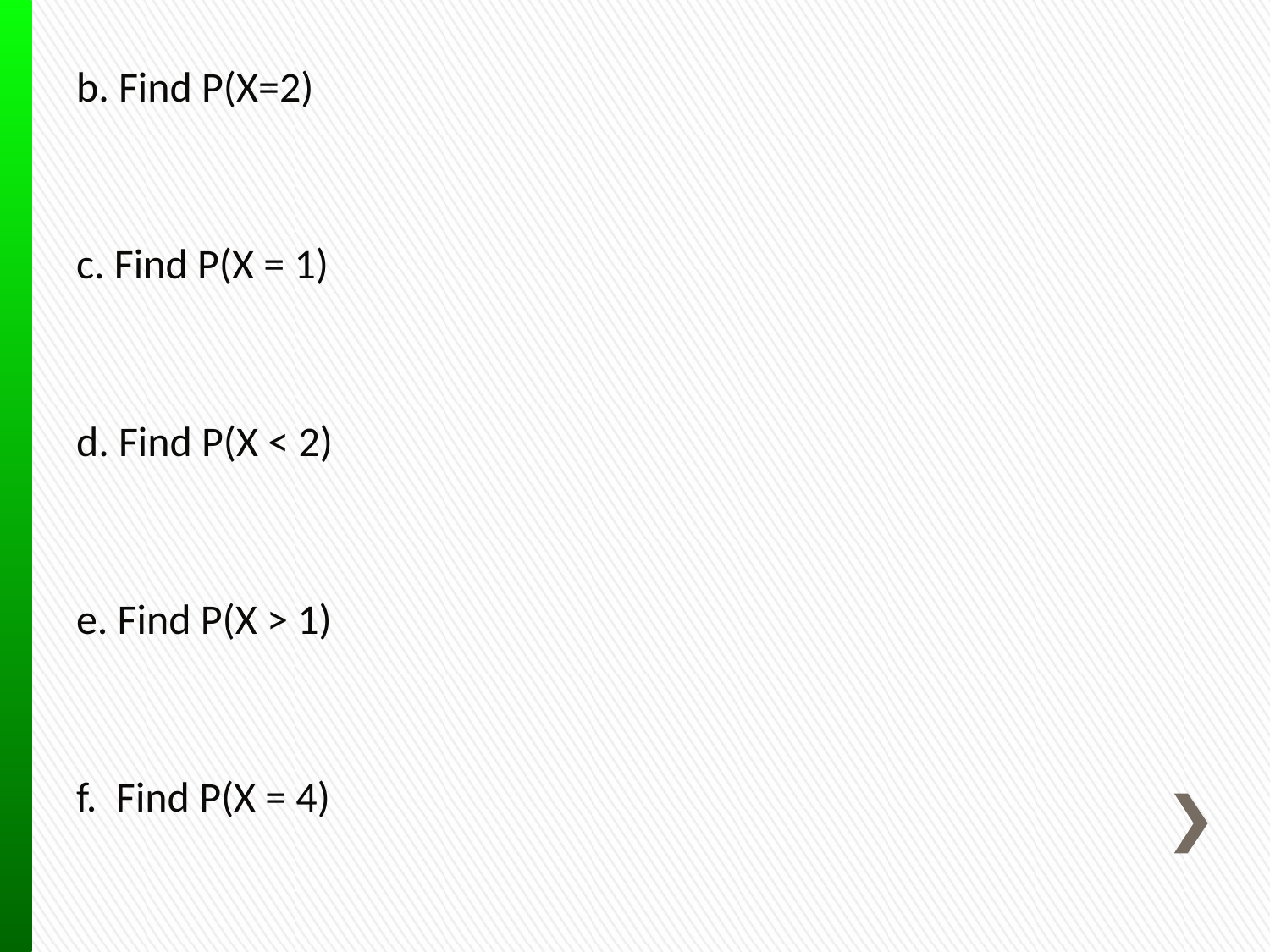

b. Find P(X=2)

c. Find P(X = 1)

d. Find P(X < 2)

e. Find P(X > 1)

f.  Find P(X = 4)